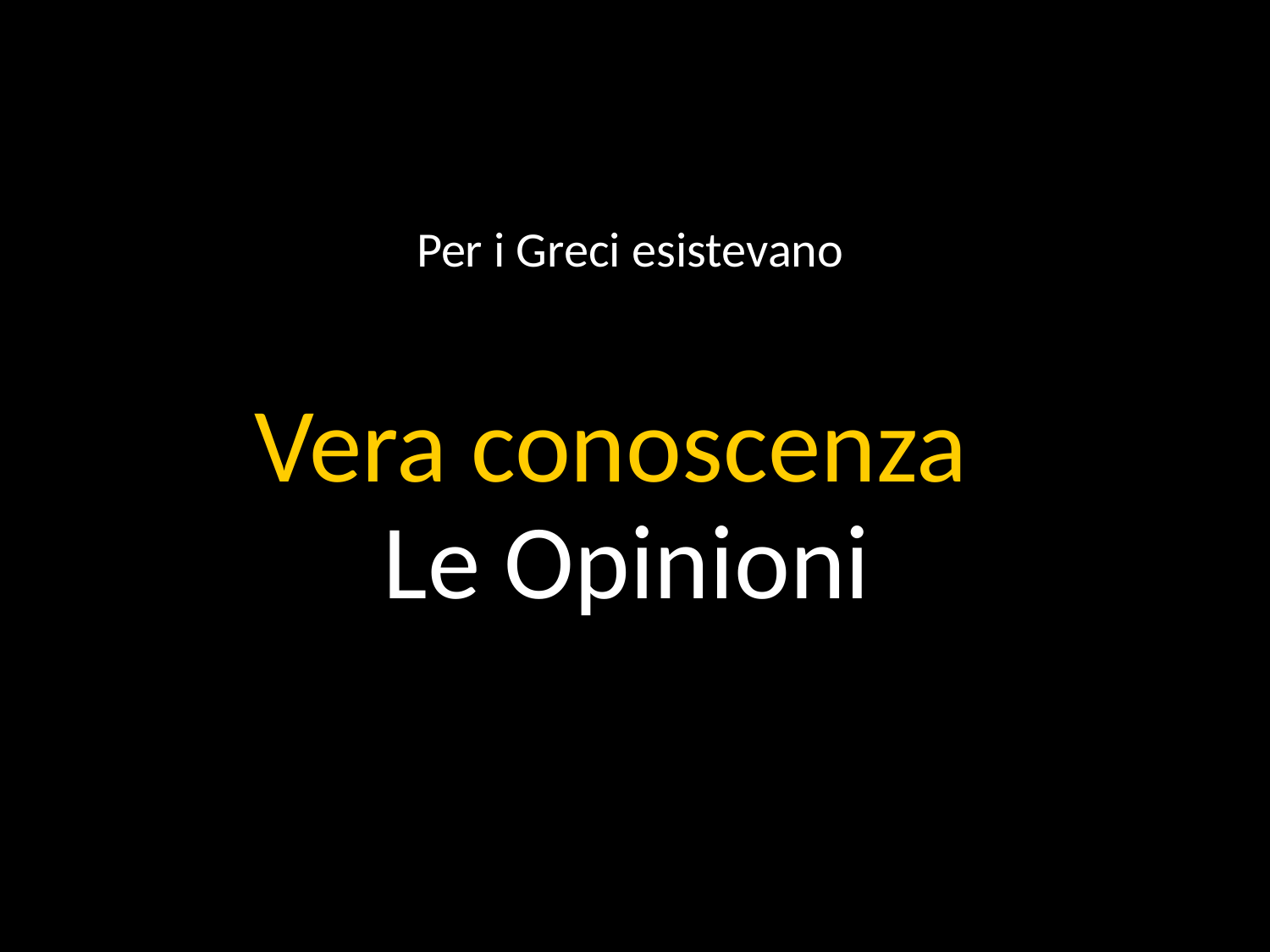

Per i Greci esistevano
ἐπιστήμη
Vera conoscenza
Le Opinioni
δόξα